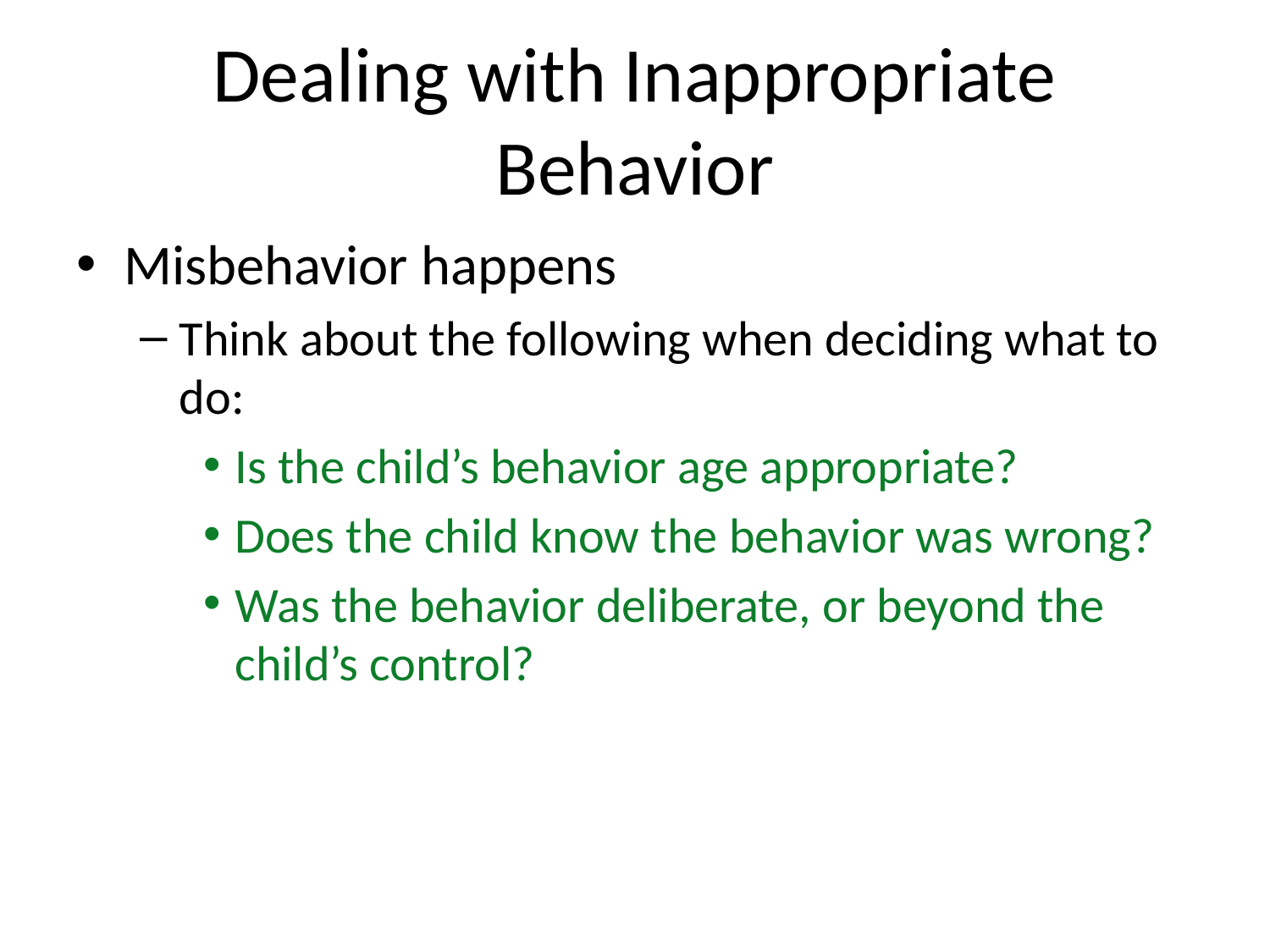

# Dealing with Inappropriate Behavior
Misbehavior happens
Think about the following when deciding what to do:
Is the child’s behavior age appropriate?
Does the child know the behavior was wrong?
Was the behavior deliberate, or beyond the child’s control?